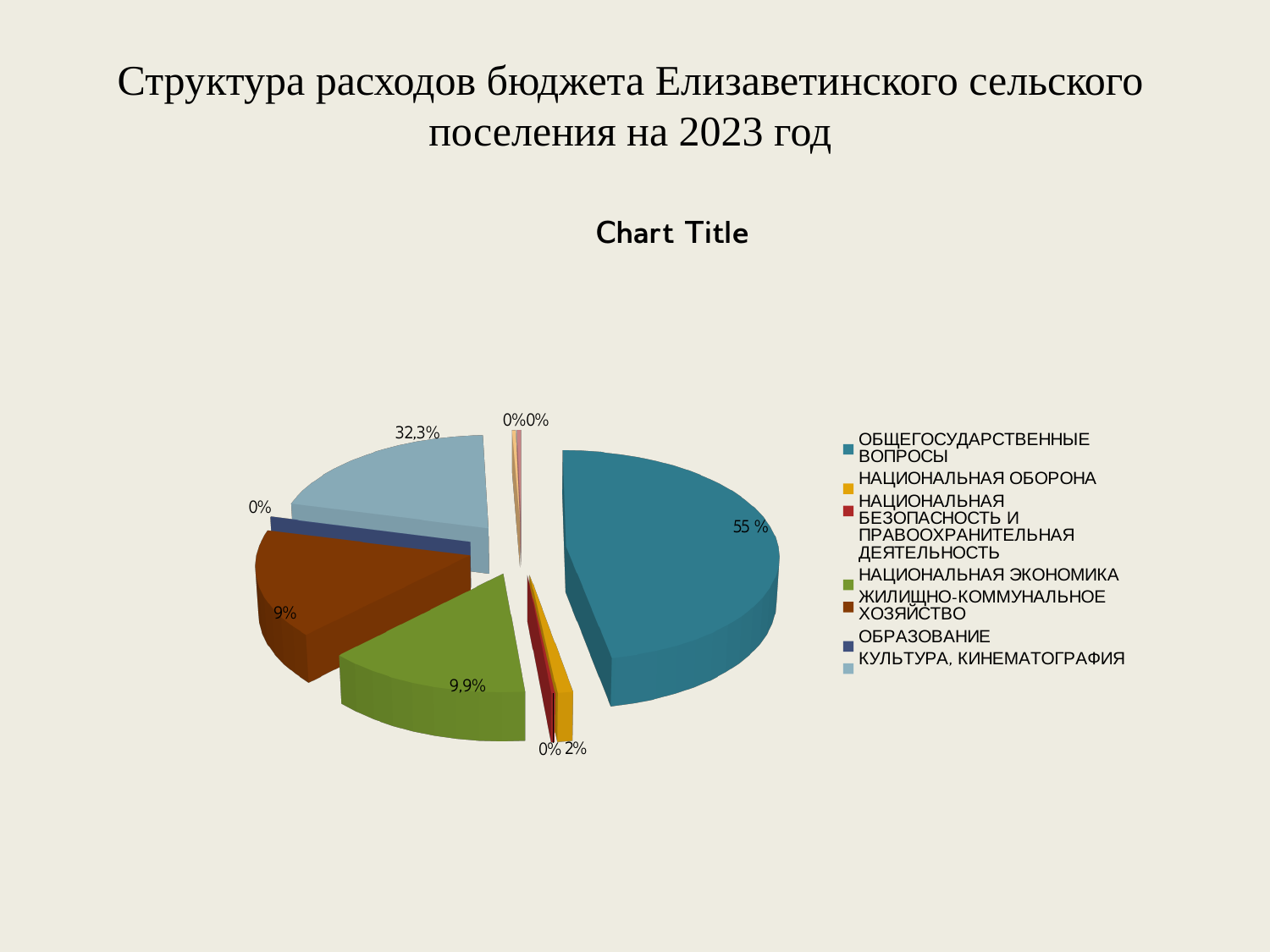

# Структура расходов бюджета Елизаветинского сельского поселения на 2023 год

[unsupported chart]